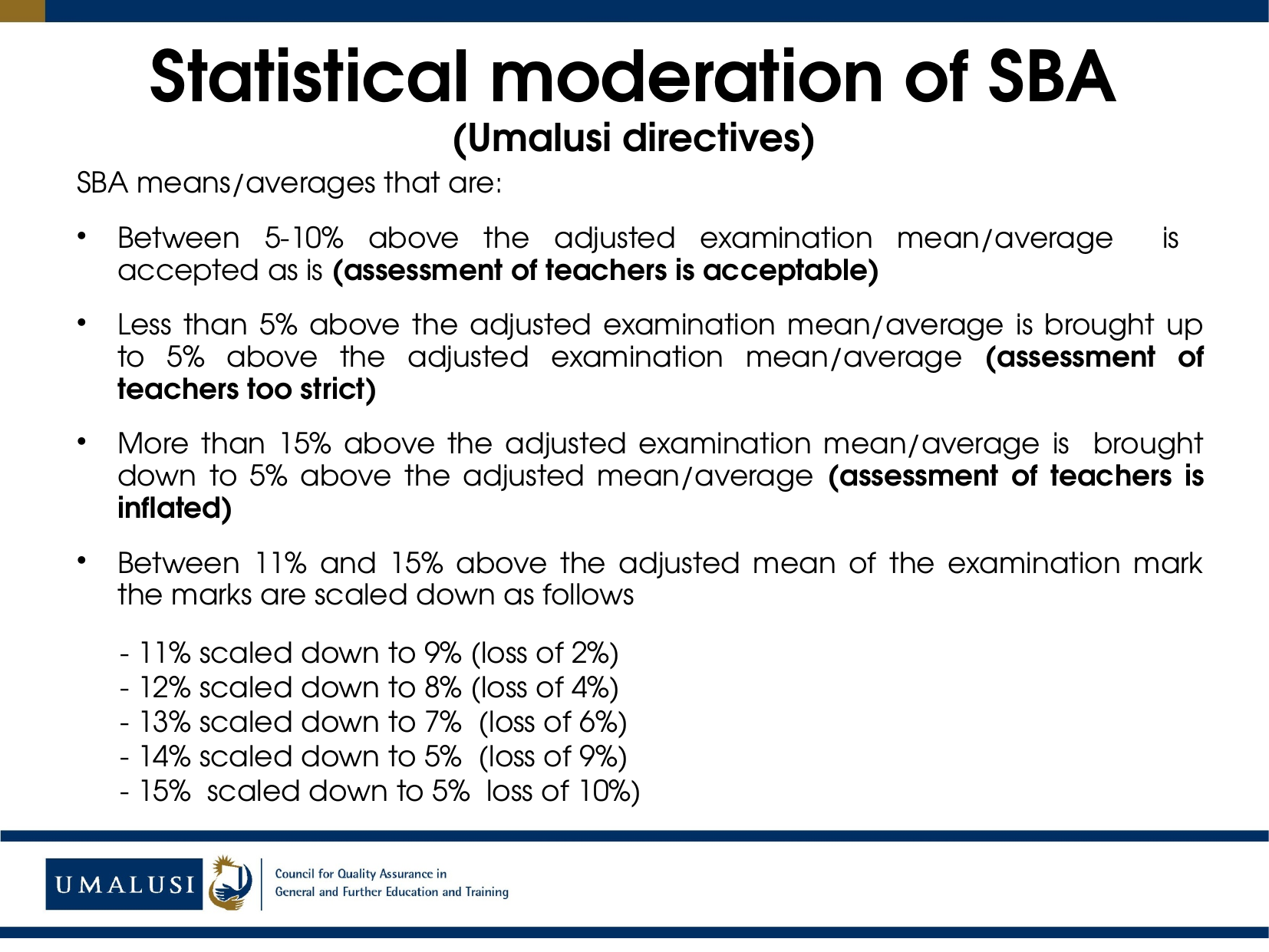

# Statistical moderation of SBA (Umalusi directives)
SBA means/averages that are:
Between 5-10% above the adjusted examination mean/average  is  accepted as is (assessment of teachers is acceptable)
Less than 5% above the adjusted examination mean/average is brought up to 5% above the adjusted examination mean/average (assessment of teachers too strict)
More than 15% above the adjusted examination mean/average is  brought down to 5% above the adjusted mean/average (assessment of teachers is inflated)
Between 11% and 15% above the adjusted mean of the examination mark the marks are scaled down as follows
       - 11% scaled down to 9% (loss of 2%)
       - 12% scaled down to 8% (loss of 4%)
       - 13% scaled down to 7%  (loss of 6%)
       - 14% scaled down to 5%  (loss of 9%)
       - 15%  scaled down to 5%  loss of 10%)